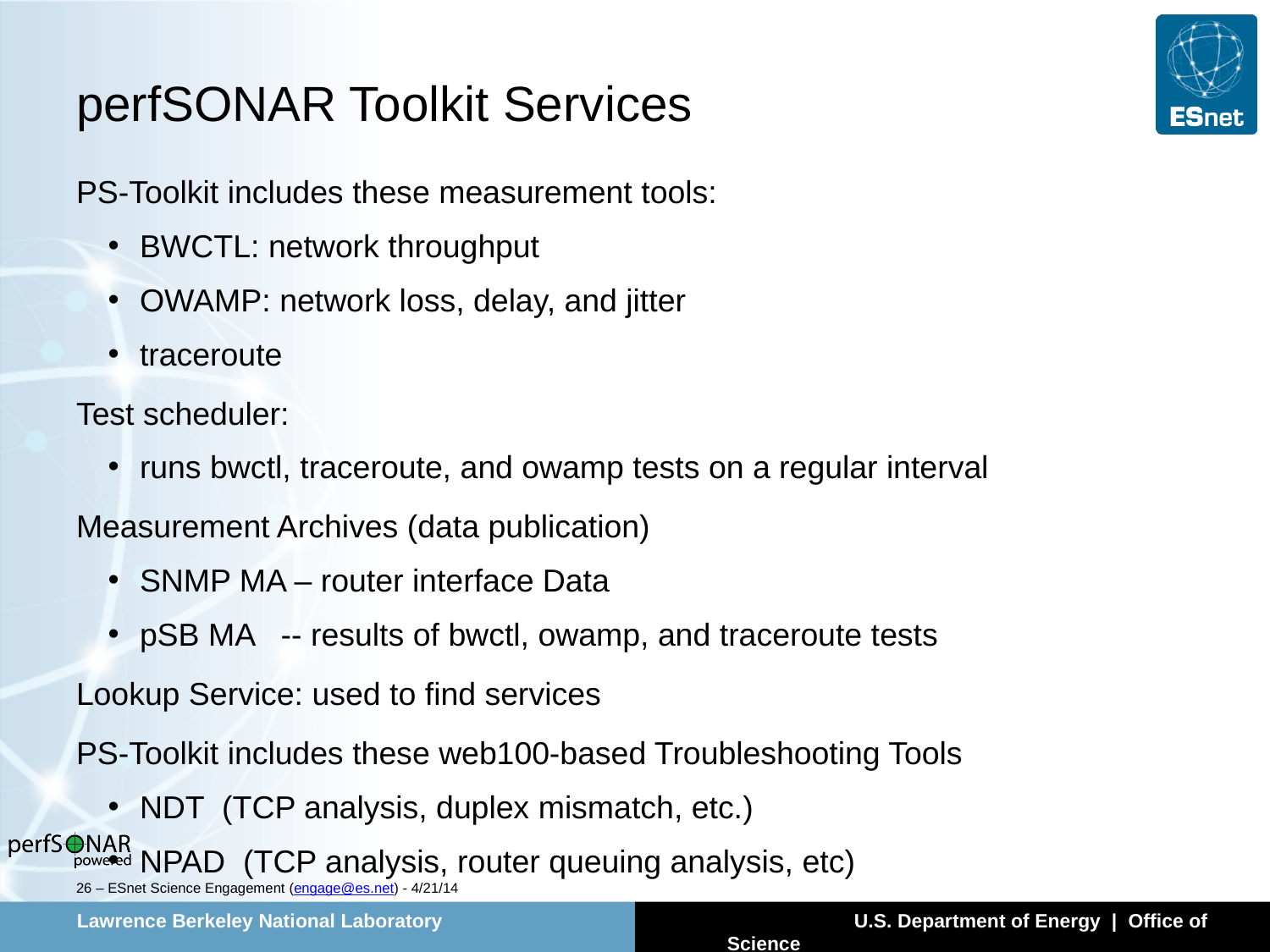

# perfSONAR Toolkit Services
PS-Toolkit includes these measurement tools:
BWCTL: network throughput
OWAMP: network loss, delay, and jitter
traceroute
Test scheduler:
runs bwctl, traceroute, and owamp tests on a regular interval
Measurement Archives (data publication)
SNMP MA – router interface Data
pSB MA   -- results of bwctl, owamp, and traceroute tests
Lookup Service: used to find services
PS-Toolkit includes these web100-based Troubleshooting Tools
NDT  (TCP analysis, duplex mismatch, etc.)
NPAD  (TCP analysis, router queuing analysis, etc)
26 – ESnet Science Engagement (engage@es.net) - 4/21/14